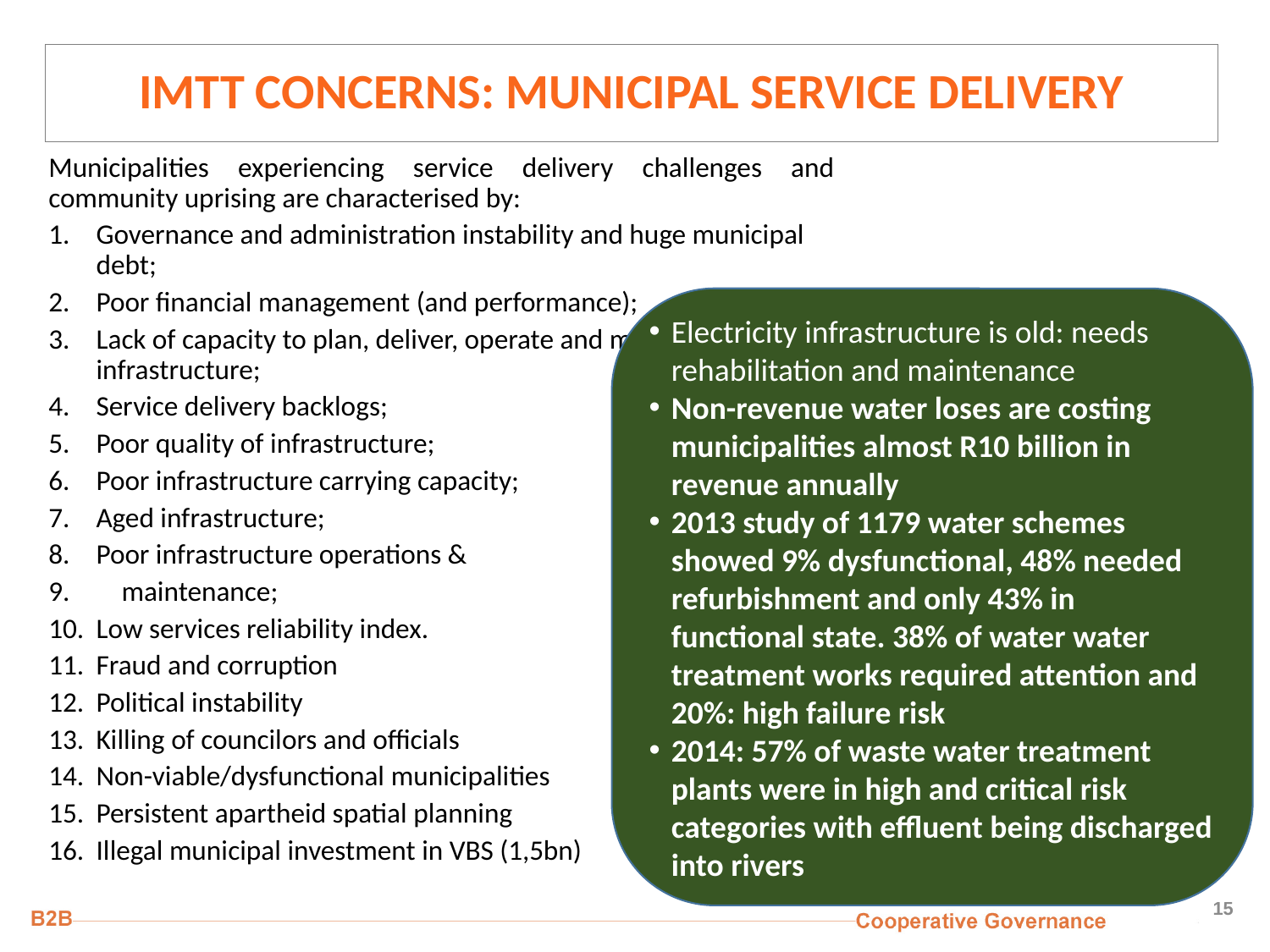

# IMTT CONCERNS: MUNICIPAL SERVICE DELIVERY
Municipalities experiencing service delivery challenges and community uprising are characterised by:
Governance and administration instability and huge municipal debt;
Poor financial management (and performance);
Lack of capacity to plan, deliver, operate and maintain infrastructure;
Service delivery backlogs;
Poor quality of infrastructure;
Poor infrastructure carrying capacity;
Aged infrastructure;
Poor infrastructure operations &
    maintenance;
Low services reliability index.
Fraud and corruption
Political instability
Killing of councilors and officials
Non-viable/dysfunctional municipalities
Persistent apartheid spatial planning
Illegal municipal investment in VBS (1,5bn)
Electricity infrastructure is old: needs rehabilitation and maintenance
Non-revenue water loses are costing municipalities almost R10 billion in revenue annually
2013 study of 1179 water schemes showed 9% dysfunctional, 48% needed refurbishment and only 43% in functional state. 38% of water water treatment works required attention and 20%: high failure risk
2014: 57% of waste water treatment plants were in high and critical risk categories with effluent being discharged into rivers
15